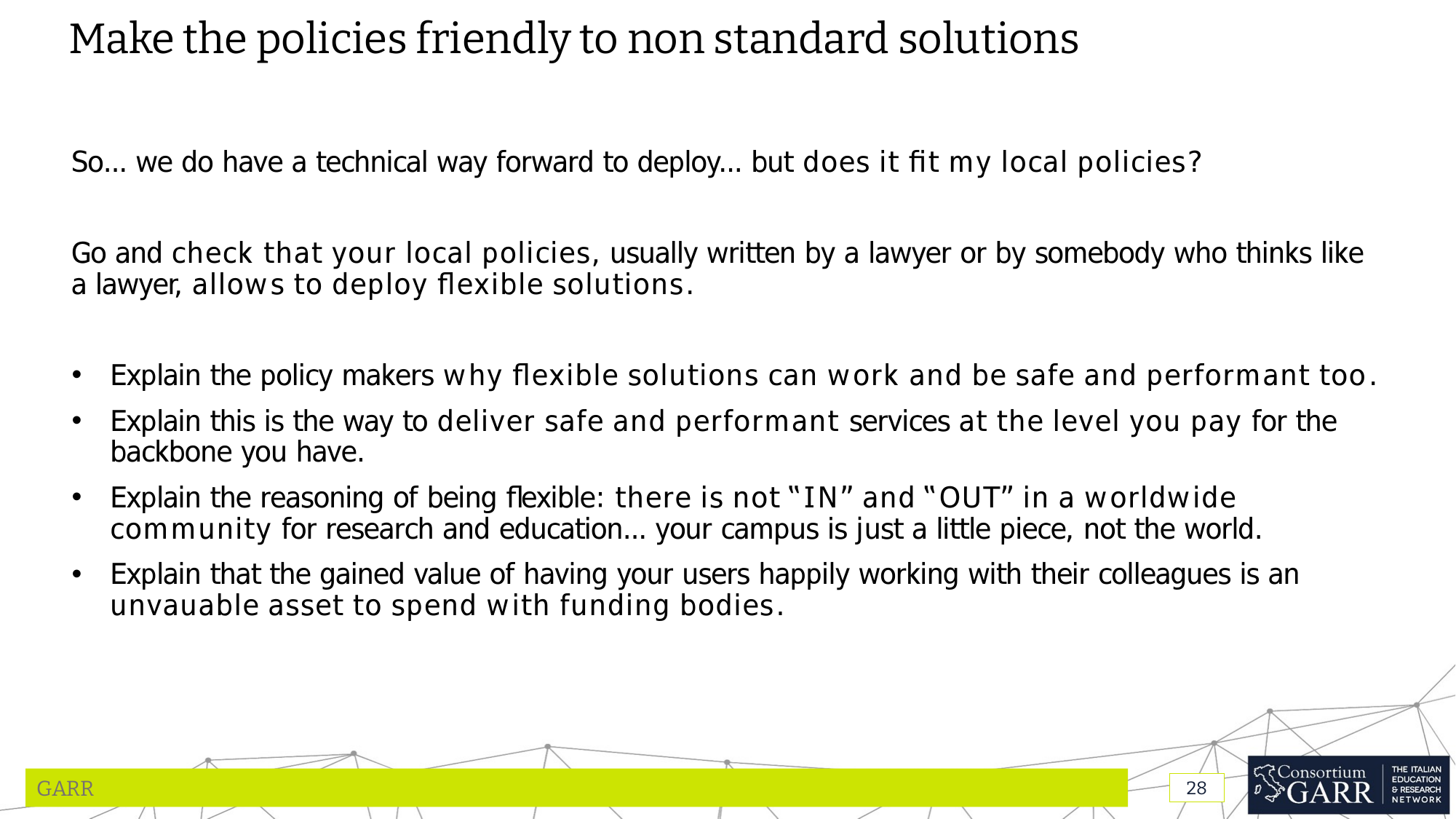

# Make the policies friendly to non standard solutions
So… we do have a technical way forward to deploy… but does it fit my local policies?

Go and check that your local policies, usually written by a lawyer or by somebody who thinks like a lawyer, allows to deploy flexible solutions.

Explain the policy makers why flexible solutions can work and be safe and performant too.
Explain this is the way to deliver safe and performant services at the level you pay for the backbone you have.
Explain the reasoning of being flexible: there is not “IN” and “OUT” in a worldwide community for research and education… your campus is just a little piece, not the world.
Explain that the gained value of having your users happily working with their colleagues is an unvauable asset to spend with funding bodies.

GARR
28